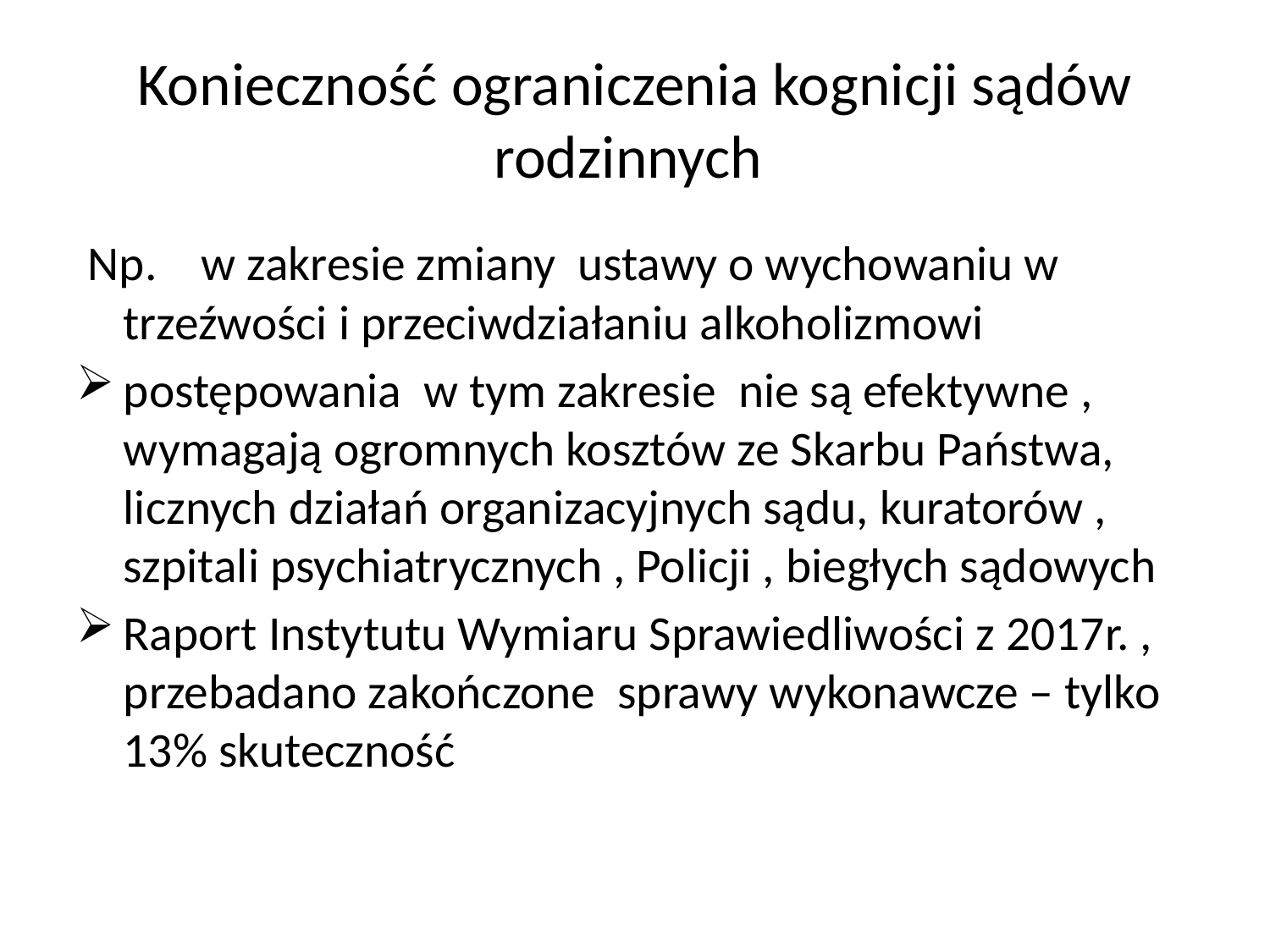

# Konieczność ograniczenia kognicji sądów rodzinnych
 Np.    w zakresie zmiany  ustawy o wychowaniu w trzeźwości i przeciwdziałaniu alkoholizmowi
postępowania  w tym zakresie  nie są efektywne , wymagają ogromnych kosztów ze Skarbu Państwa, licznych działań organizacyjnych sądu, kuratorów ,  szpitali psychiatrycznych , Policji , biegłych sądowych
Raport Instytutu Wymiaru Sprawiedliwości z 2017r. ,  przebadano zakończone  sprawy wykonawcze – tylko 13% skuteczność